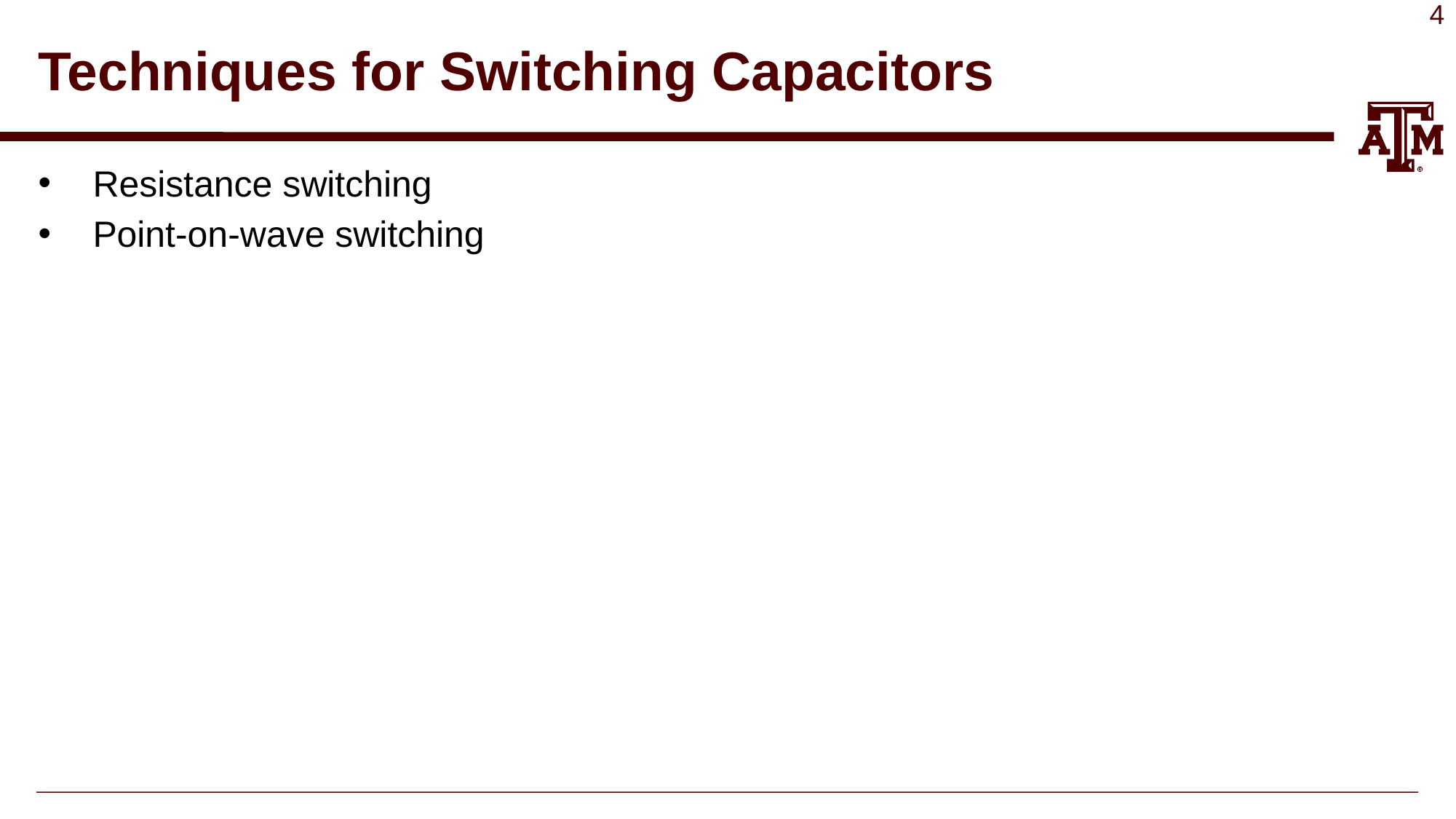

# Techniques for Switching Capacitors
Resistance switching
Point-on-wave switching